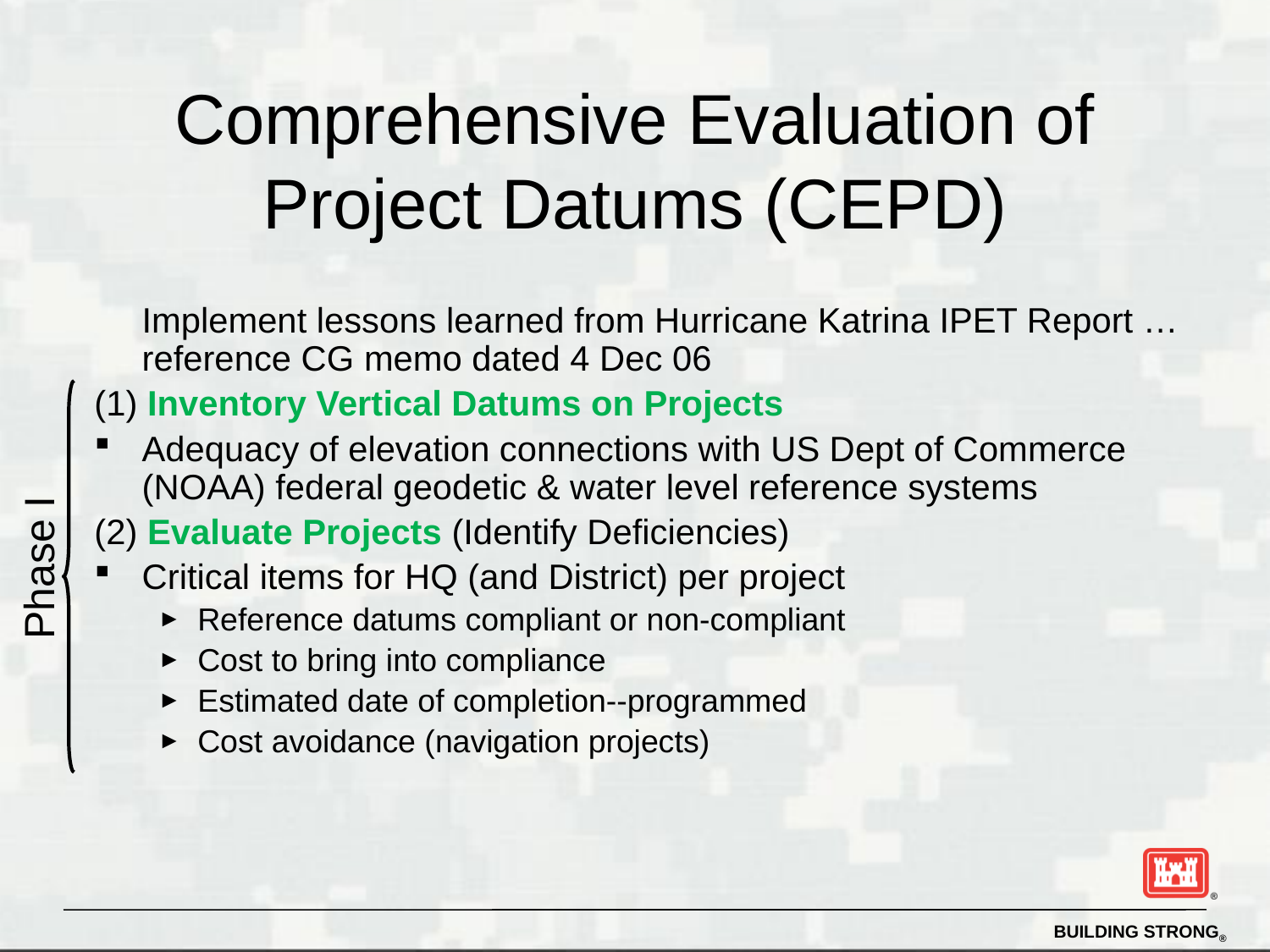

# Comprehensive Evaluation of Project Datums (CEPD)
	Implement lessons learned from Hurricane Katrina IPET Report … reference CG memo dated 4 Dec 06
(1) Inventory Vertical Datums on Projects
Adequacy of elevation connections with US Dept of Commerce (NOAA) federal geodetic & water level reference systems
(2) Evaluate Projects (Identify Deficiencies)
Critical items for HQ (and District) per project
Reference datums compliant or non-compliant
Cost to bring into compliance
Estimated date of completion--programmed
Cost avoidance (navigation projects)

Phase I